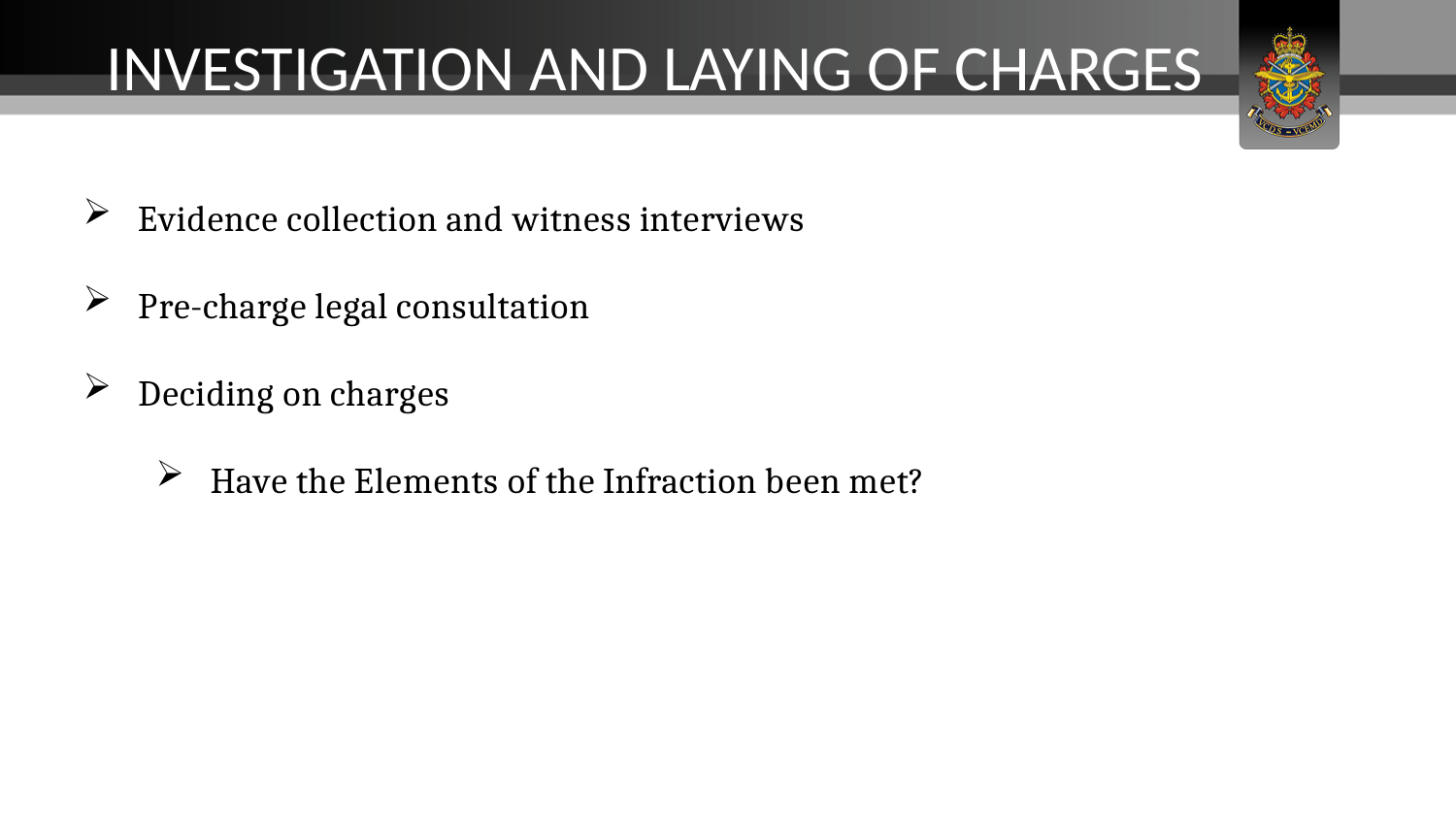

Investigation and Laying of Charges
Evidence collection and witness interviews
Pre-charge legal consultation
Deciding on charges
Have the Elements of the Infraction been met?